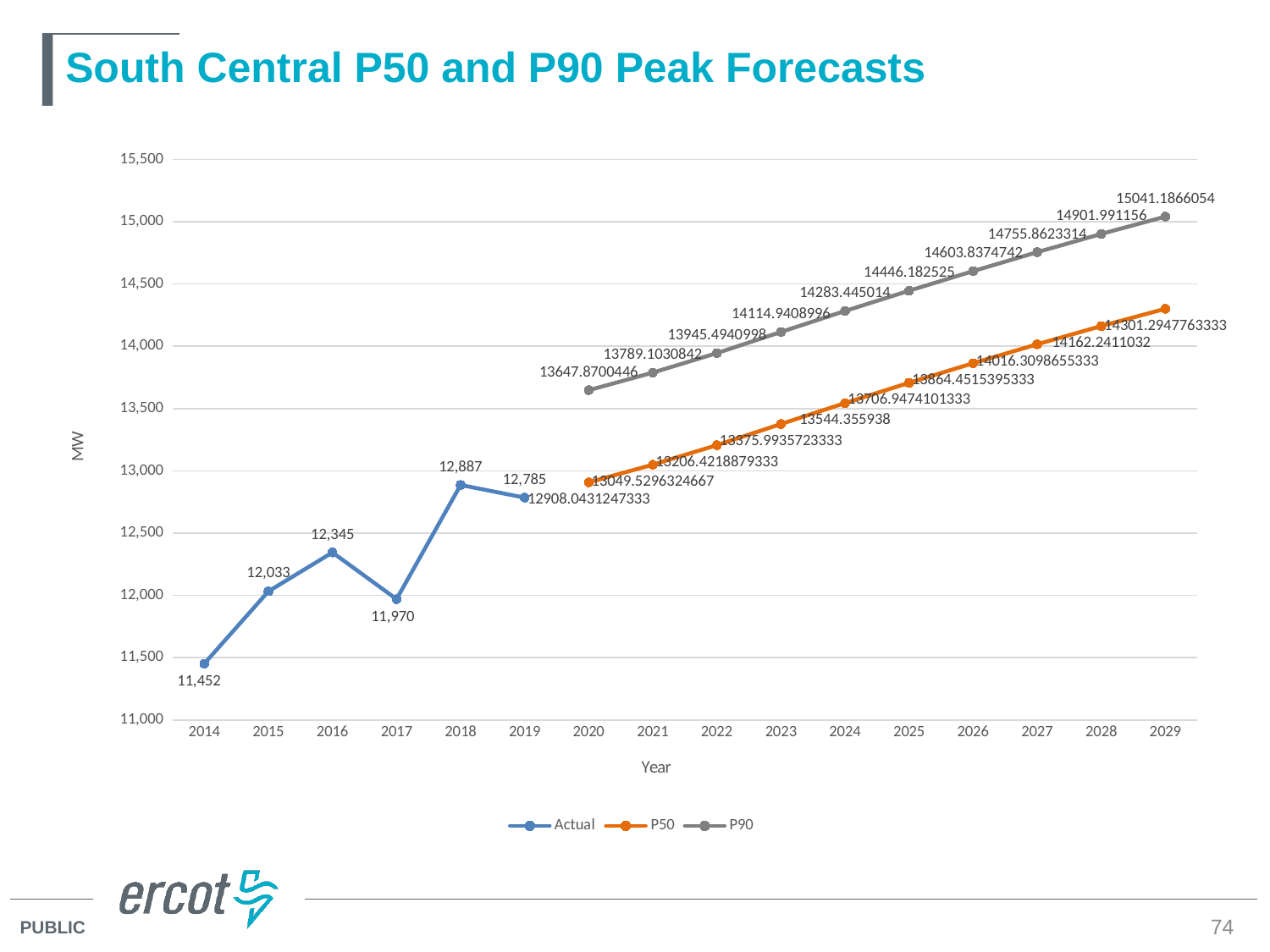

# South Central P50 and P90 Peak Forecasts

### Chart

| Category | Actual | P50 | P90 |
|---|---|---|---|
| 2014 | 11452.22573075396 | None | None |
| 2015 | 12032.553182490556 | None | None |
| 2016 | 12344.8416421836 | None | None |
| 2017 | 11970.204106 | None | None |
| 2018 | 12886.897121 | None | None |
| 2019 | 12784.857878 | None | None |
| 2020 | None | 12908.04312473333 | 13647.8700446 |
| 2021 | None | 13049.529632466667 | 13789.1030842 |
| 2022 | None | 13206.421887933331 | 13945.4940998 |
| 2023 | None | 13375.993572333333 | 14114.940899599998 |
| 2024 | None | 13544.355937999999 | 14283.445014 |
| 2025 | None | 13706.947410133334 | 14446.182525 |
| 2026 | None | 13864.451539533331 | 14603.837474200001 |
| 2027 | None | 14016.309865533334 | 14755.8623314 |
| 2028 | None | 14162.241103200002 | 14901.991156 |
| 2029 | None | 14301.294776333334 | 15041.186605399998 |
74